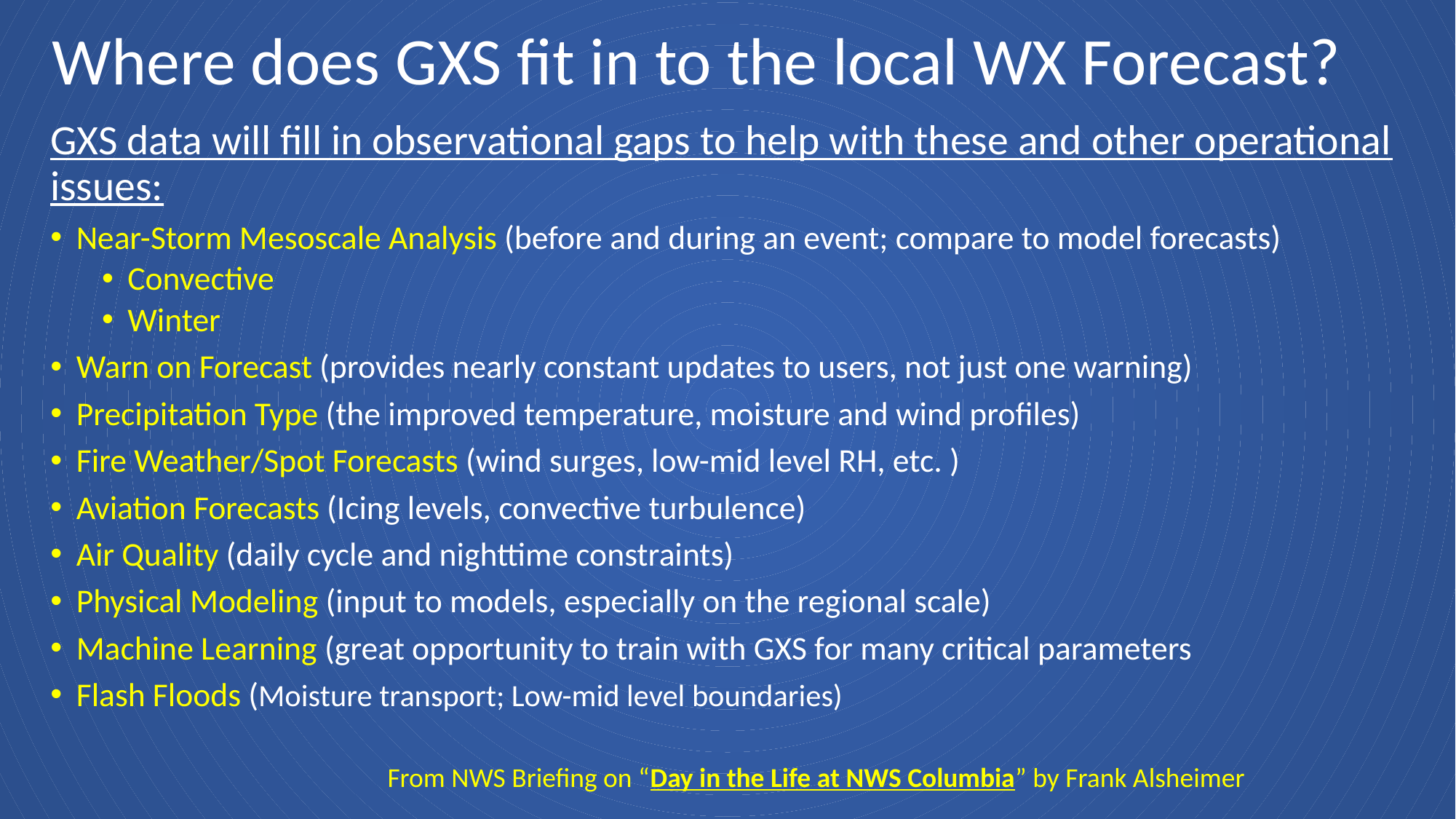

# Where does GXS fit in to the local WX Forecast?
GXS data will fill in observational gaps to help with these and other operational issues:
Near-Storm Mesoscale Analysis (before and during an event; compare to model forecasts)
Convective
Winter
Warn on Forecast (provides nearly constant updates to users, not just one warning)
Precipitation Type (the improved temperature, moisture and wind profiles)
Fire Weather/Spot Forecasts (wind surges, low-mid level RH, etc. )
Aviation Forecasts (Icing levels, convective turbulence)
Air Quality (daily cycle and nighttime constraints)
Physical Modeling (input to models, especially on the regional scale)
Machine Learning (great opportunity to train with GXS for many critical parameters
Flash Floods (Moisture transport; Low-mid level boundaries)

From NWS Briefing on “Day in the Life at NWS Columbia” by Frank Alsheimer